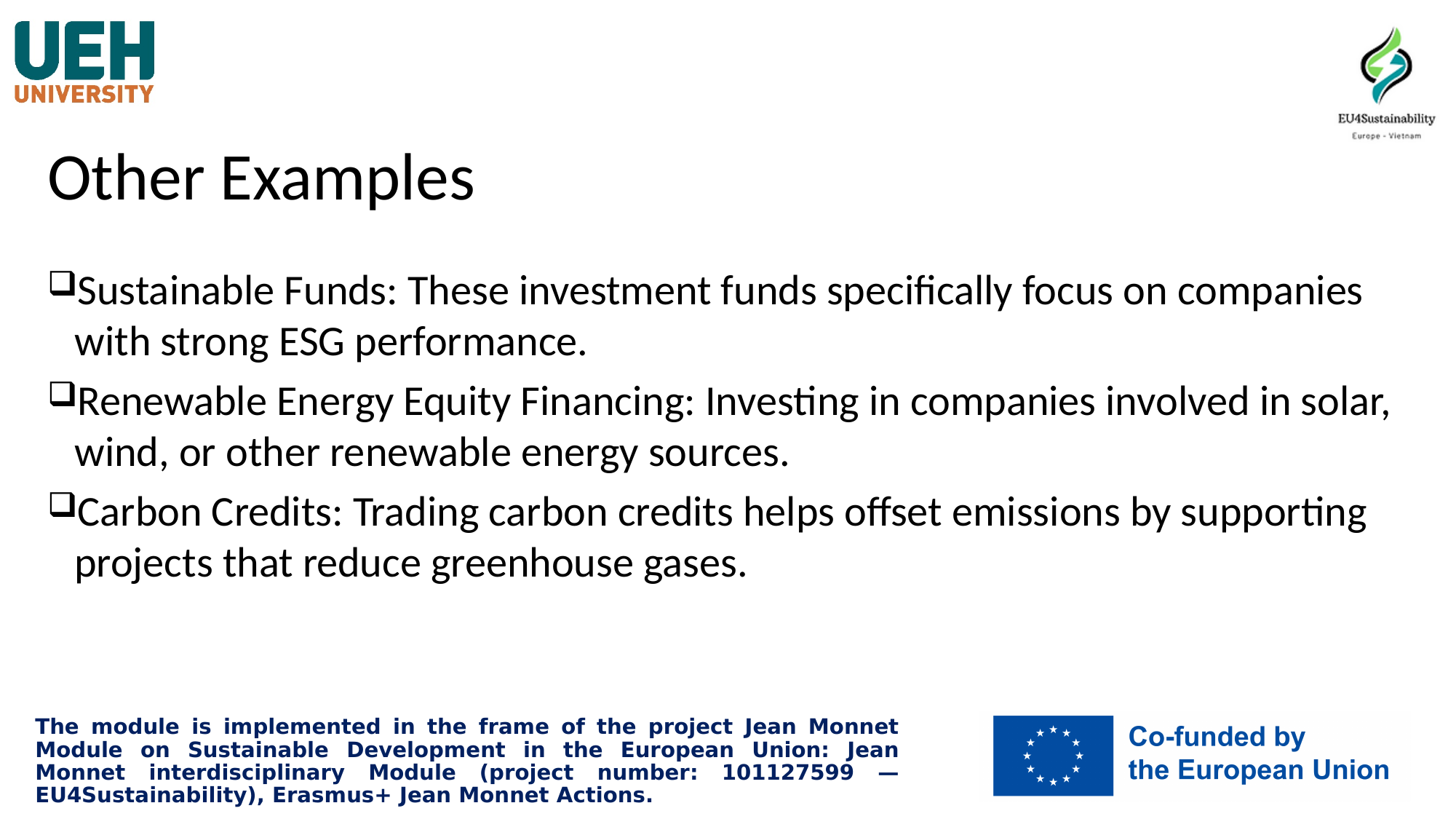

# Other Examples
Sustainable Funds: These investment funds specifically focus on companies with strong ESG performance.
Renewable Energy Equity Financing: Investing in companies involved in solar, wind, or other renewable energy sources.
Carbon Credits: Trading carbon credits helps offset emissions by supporting projects that reduce greenhouse gases.